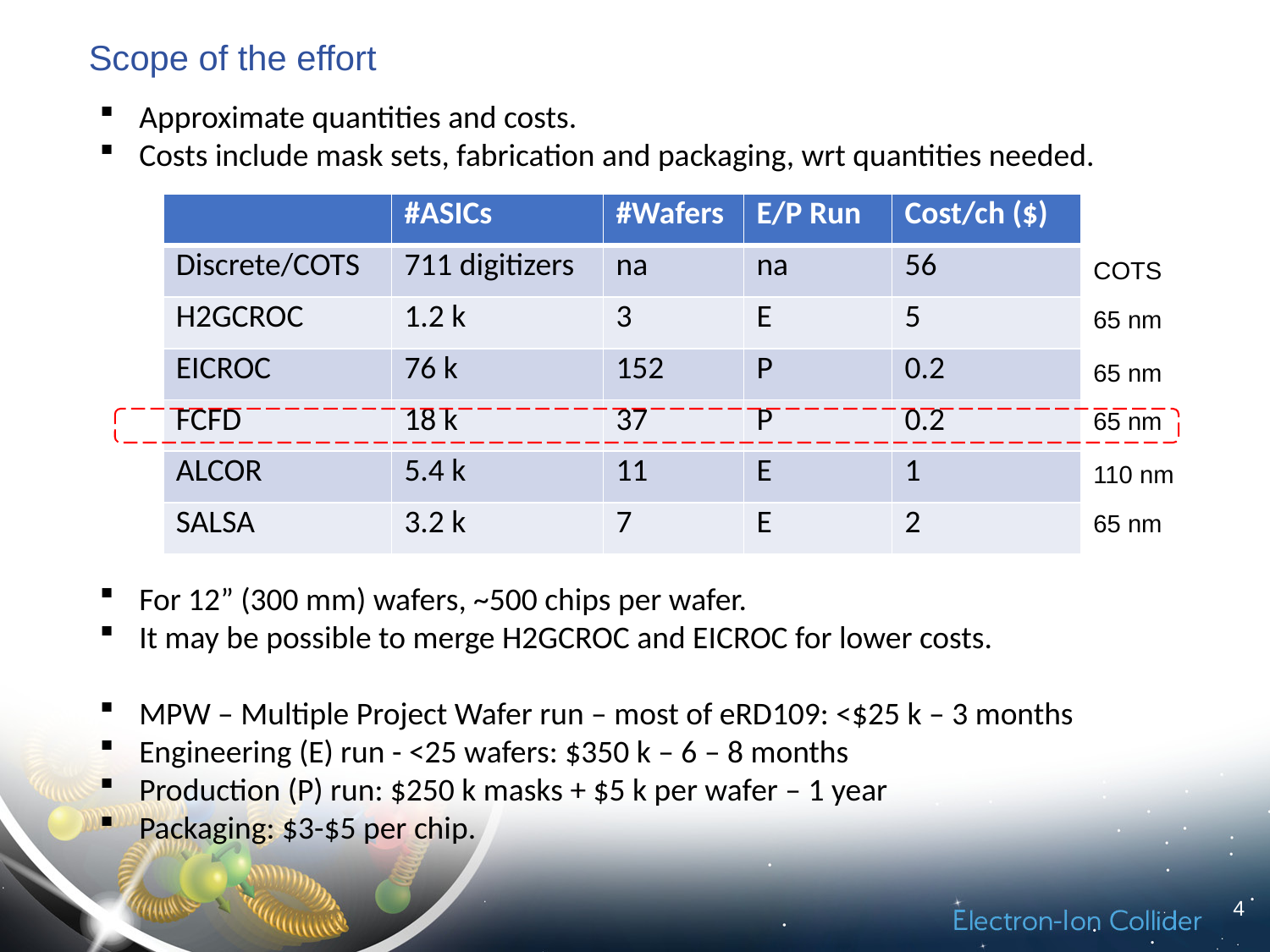

Scope of the effort
Approximate quantities and costs.
Costs include mask sets, fabrication and packaging, wrt quantities needed.
|  | #ASICs | #Wafers | E/P Run | Cost/ch ($) |
| --- | --- | --- | --- | --- |
| Discrete/COTS | 711 digitizers | na | na | 56 |
| H2GCROC | 1.2 k | 3 | E | 5 |
| EICROC | 76 k | 152 | P | 0.2 |
| FCFD | 18 k | 37 | P | 0.2 |
| ALCOR | 5.4 k | 11 | E | 1 |
| SALSA | 3.2 k | 7 | E | 2 |
COTS
65 nm
65 nm
65 nm

110 nm
65 nm
For 12” (300 mm) wafers, ~500 chips per wafer.
It may be possible to merge H2GCROC and EICROC for lower costs.

MPW – Multiple Project Wafer run – most of eRD109: <$25 k – 3 months
Engineering (E) run - <25 wafers: $350 k – 6 – 8 months
Production (P) run: $250 k masks + $5 k per wafer – 1 year
Packaging: $3-$5 per chip.
4